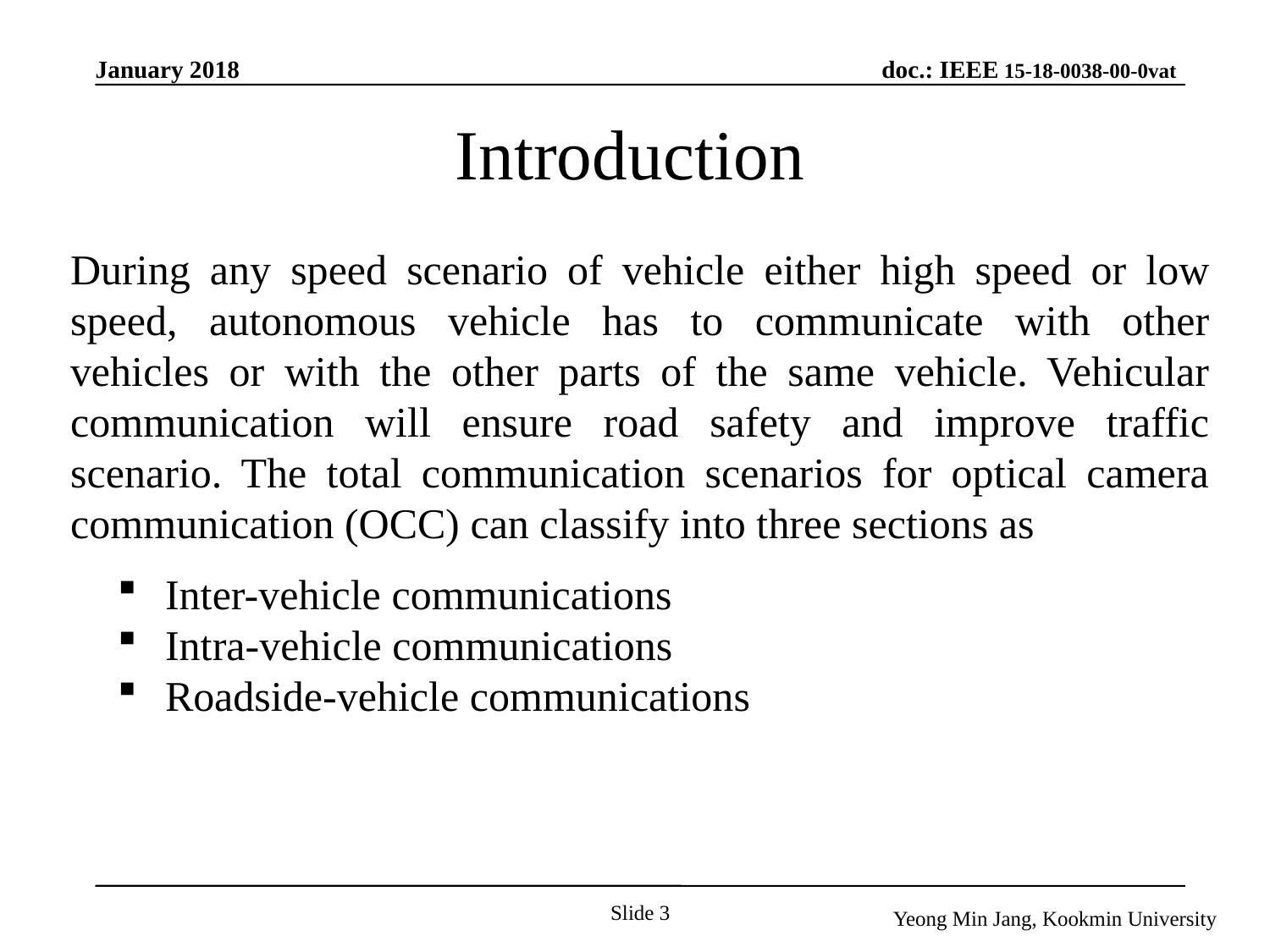

# Introduction
During any speed scenario of vehicle either high speed or low speed, autonomous vehicle has to communicate with other vehicles or with the other parts of the same vehicle. Vehicular communication will ensure road safety and improve traffic scenario. The total communication scenarios for optical camera communication (OCC) can classify into three sections as
Inter-vehicle communications
Intra-vehicle communications
Roadside-vehicle communications
Slide 3